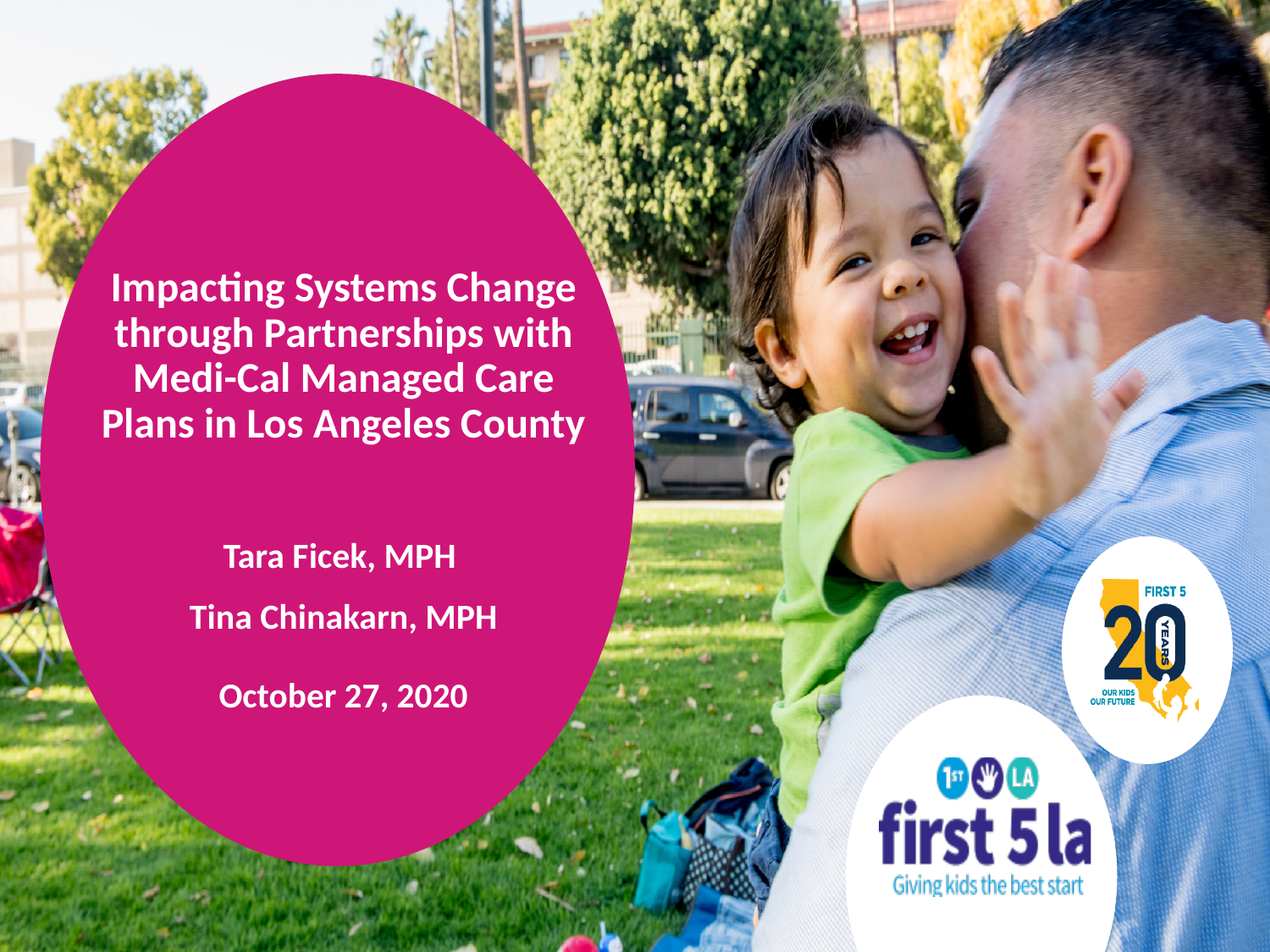

# Impacting Systems Change through Partnerships with Medi-Cal Managed Care Plans in Los Angeles County
Tara Ficek, MPH
Tina Chinakarn, MPH
October 27, 2020